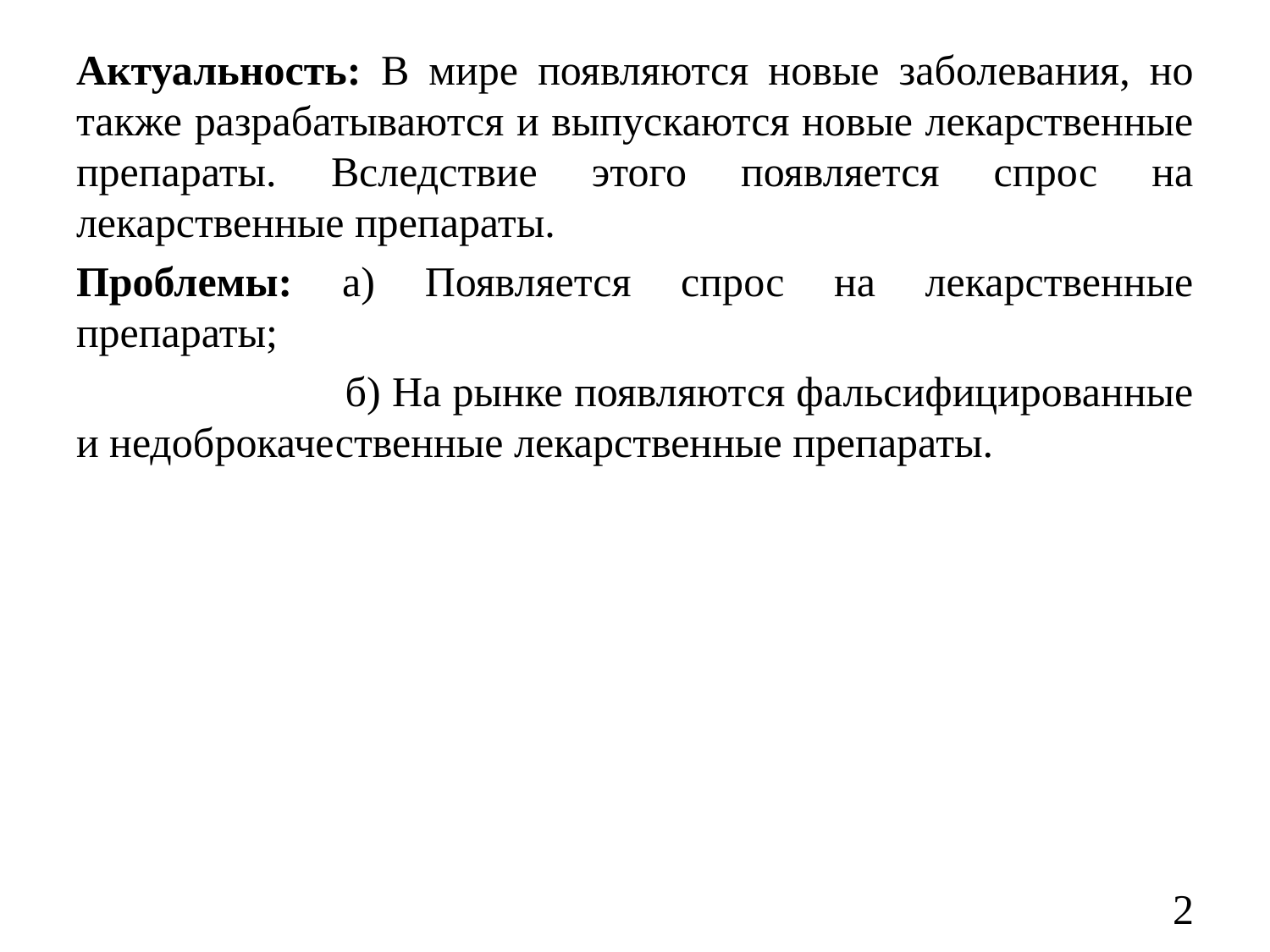

Актуальность: В мире появляются новые заболевания, но также разрабатываются и выпускаются новые лекарственные препараты. Вследствие этого появляется спрос на лекарственные препараты.
Проблемы: а) Появляется спрос на лекарственные препараты;
                        б) На рынке появляются фальсифицированные и недоброкачественные лекарственные препараты.

2